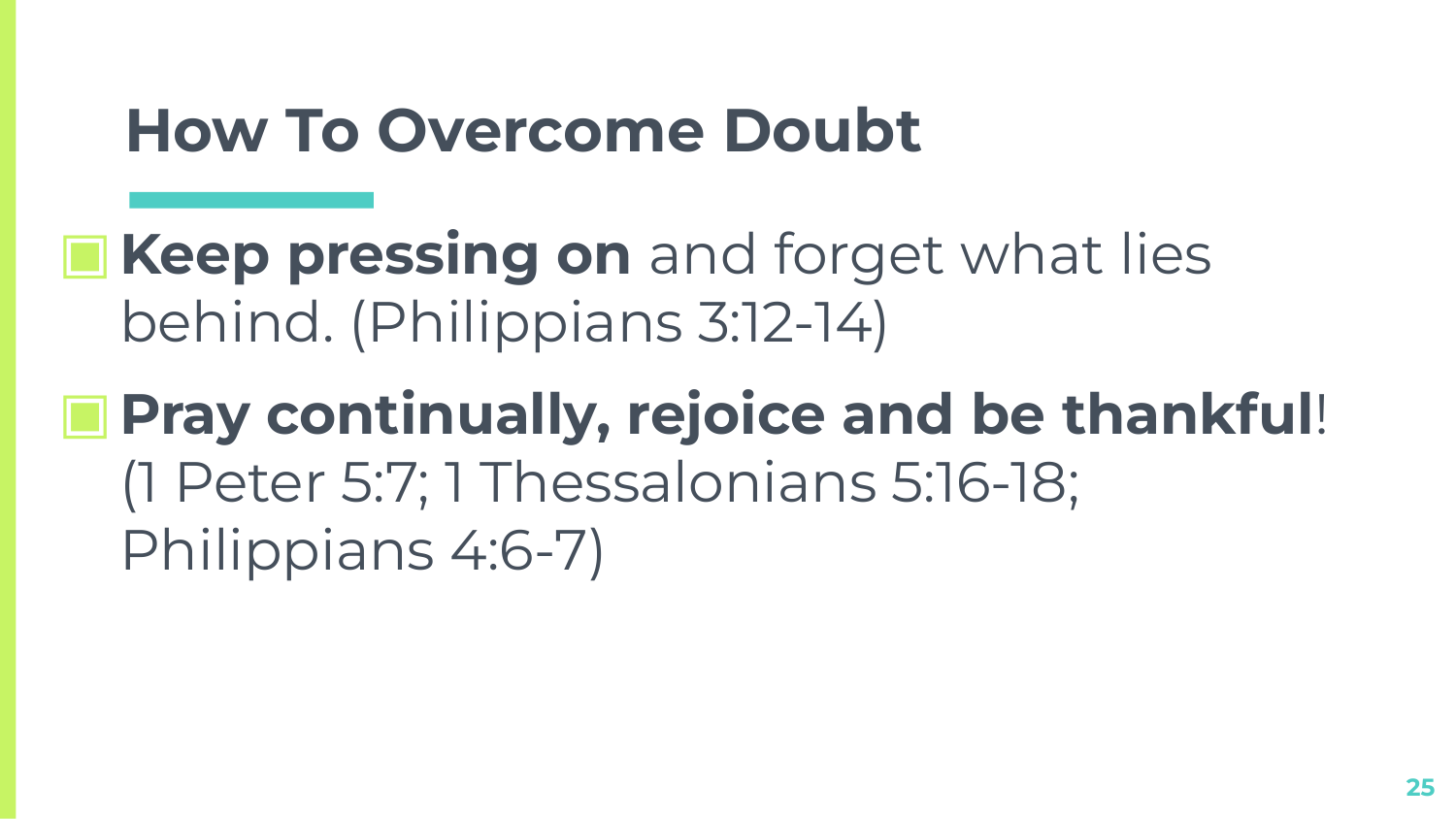

# How To Overcome Doubt
Keep pressing on and forget what lies behind. (Philippians 3:12-14)
Pray continually, rejoice and be thankful!
(1 Peter 5:7; 1 Thessalonians 5:16-18; Philippians 4:6-7)
25